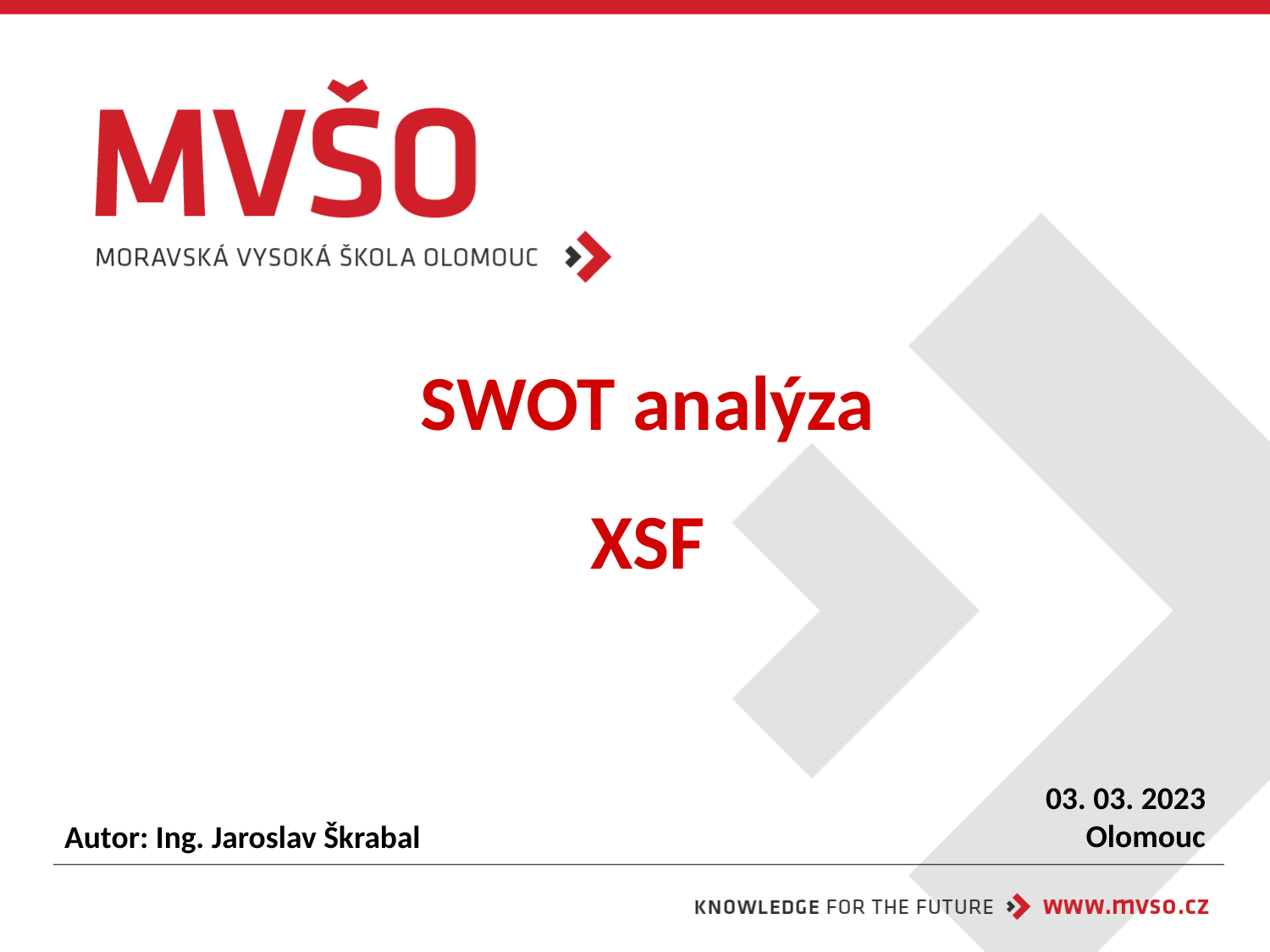

# SWOT analýza XSF
03. 03. 2023
Olomouc

Autor: Ing. Jaroslav Škrabal